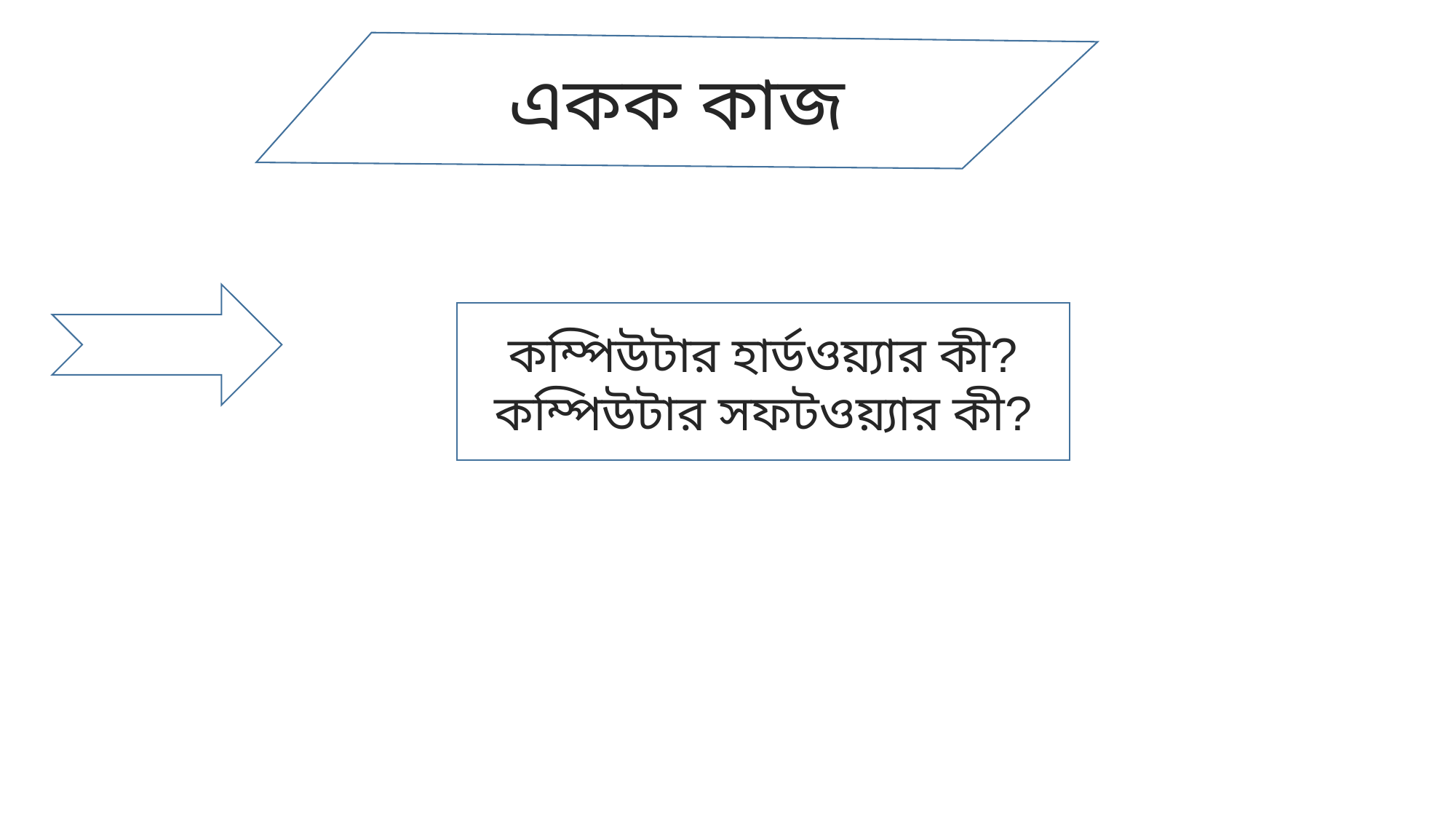

একক কাজ

কম্পিউটার হার্ডওয়্যার কী?
কম্পিউটার সফটওয়্যার কী?